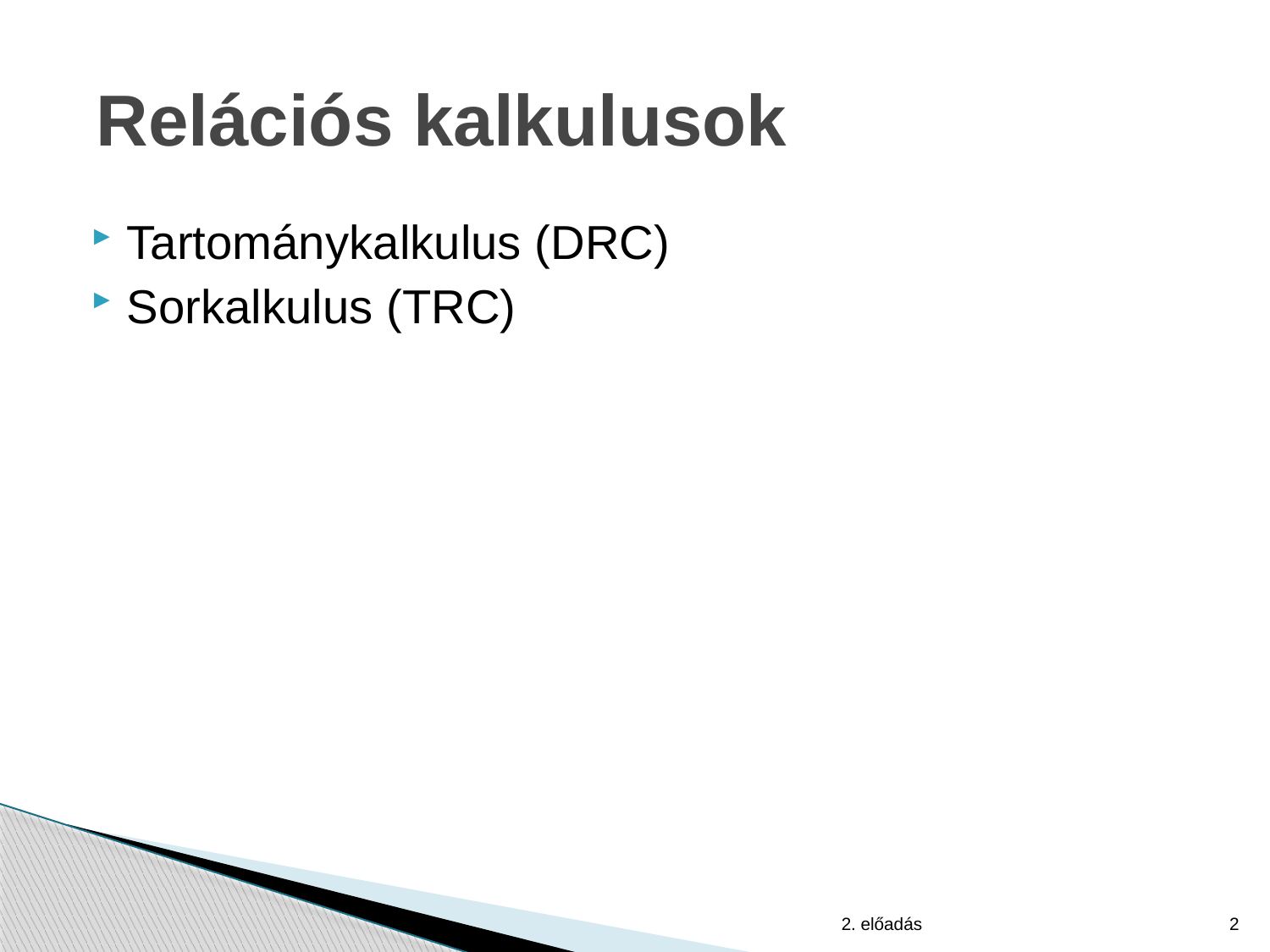

# Relációs kalkulusok
Tartománykalkulus (DRC)
Sorkalkulus (TRC)
2. előadás
2